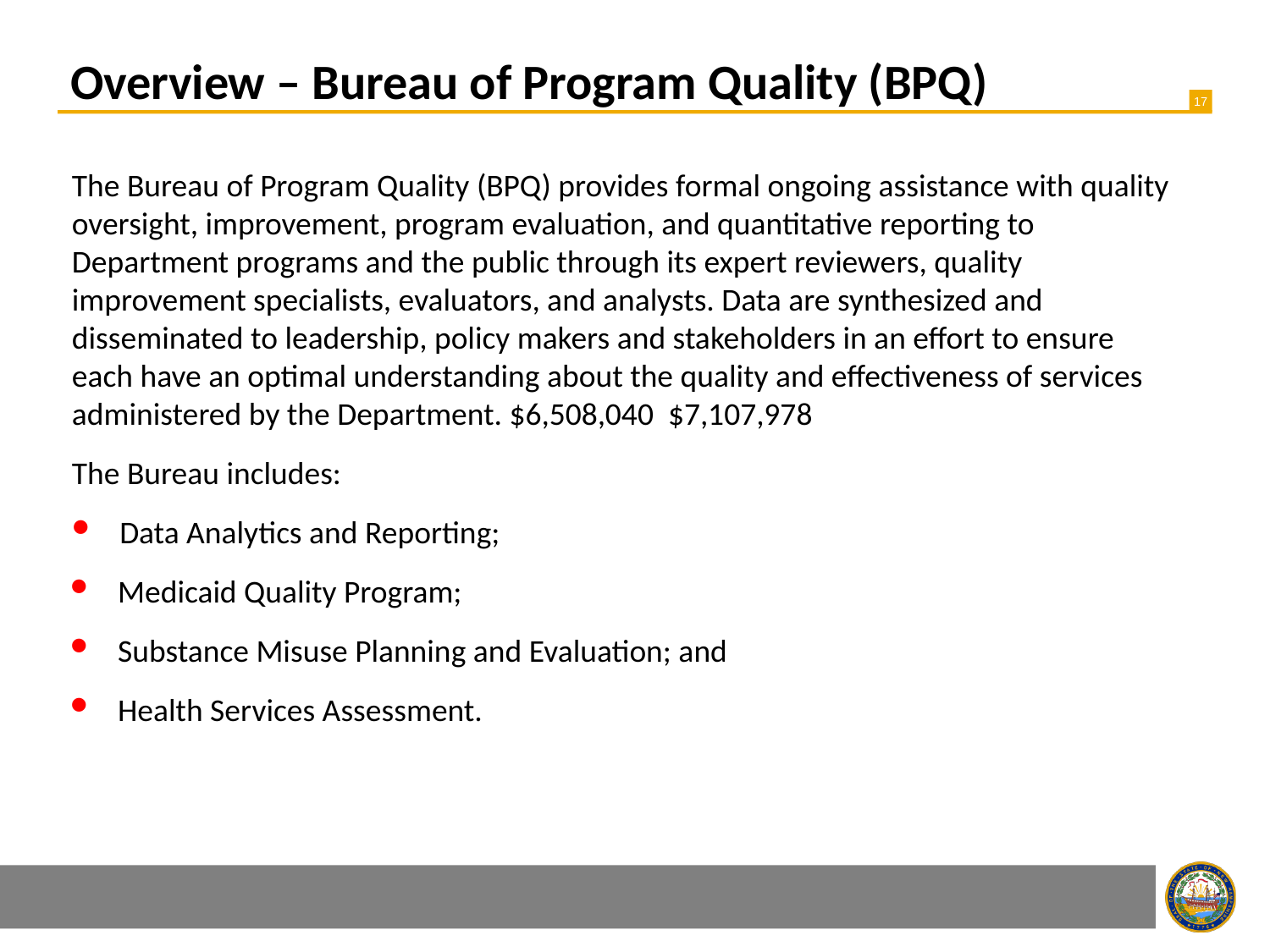

# Overview – Bureau of Program Quality (BPQ)
The Bureau of Program Quality (BPQ) provides formal ongoing assistance with quality oversight, improvement, program evaluation, and quantitative reporting to Department programs and the public through its expert reviewers, quality improvement specialists, evaluators, and analysts. Data are synthesized and disseminated to leadership, policy makers and stakeholders in an effort to ensure each have an optimal understanding about the quality and effectiveness of services administered by the Department. $6,508,040  $7,107,978
The Bureau includes:
Data Analytics and Reporting;
Medicaid Quality Program;
Substance Misuse Planning and Evaluation; and
Health Services Assessment.